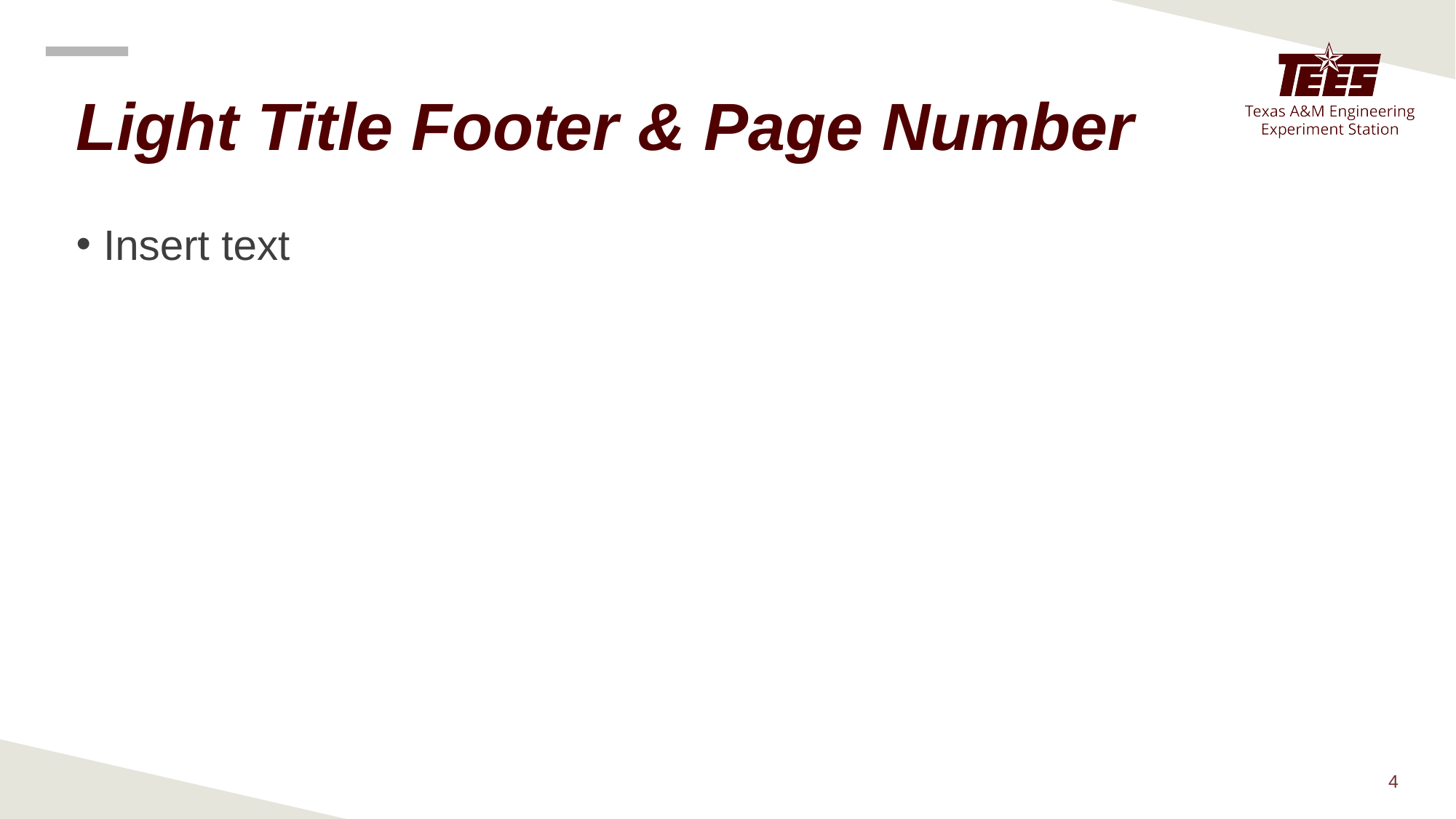

# Light Title Footer & Page Number
Insert text

4